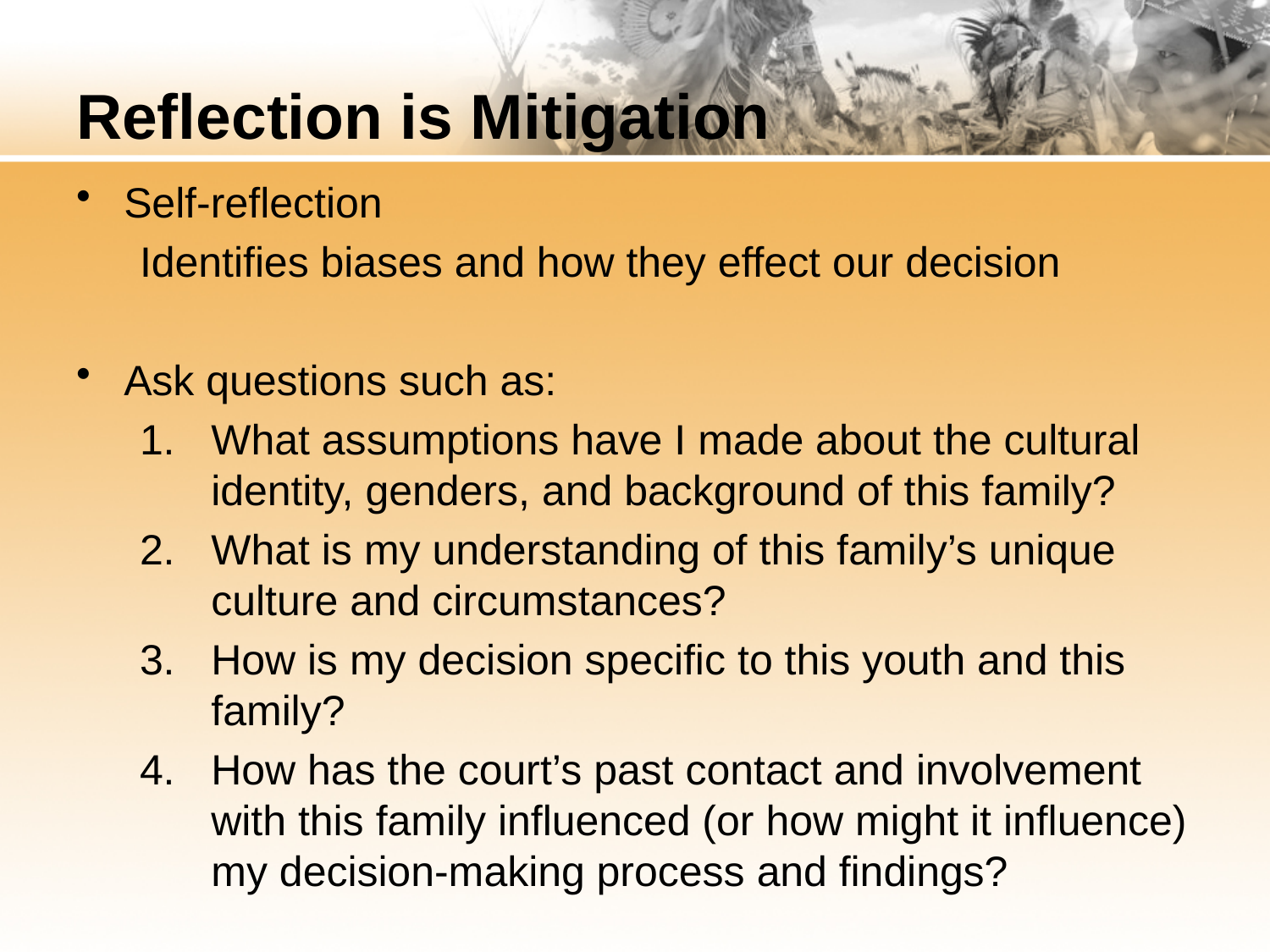

# Reflection is Mitigation
Self-reflection
Identifies biases and how they effect our decision

Ask questions such as:
What assumptions have I made about the cultural identity, genders, and background of this family?
What is my understanding of this family’s unique culture and circumstances?
How is my decision specific to this youth and this family?
How has the court’s past contact and involvement with this family influenced (or how might it influence) my decision-making process and findings?